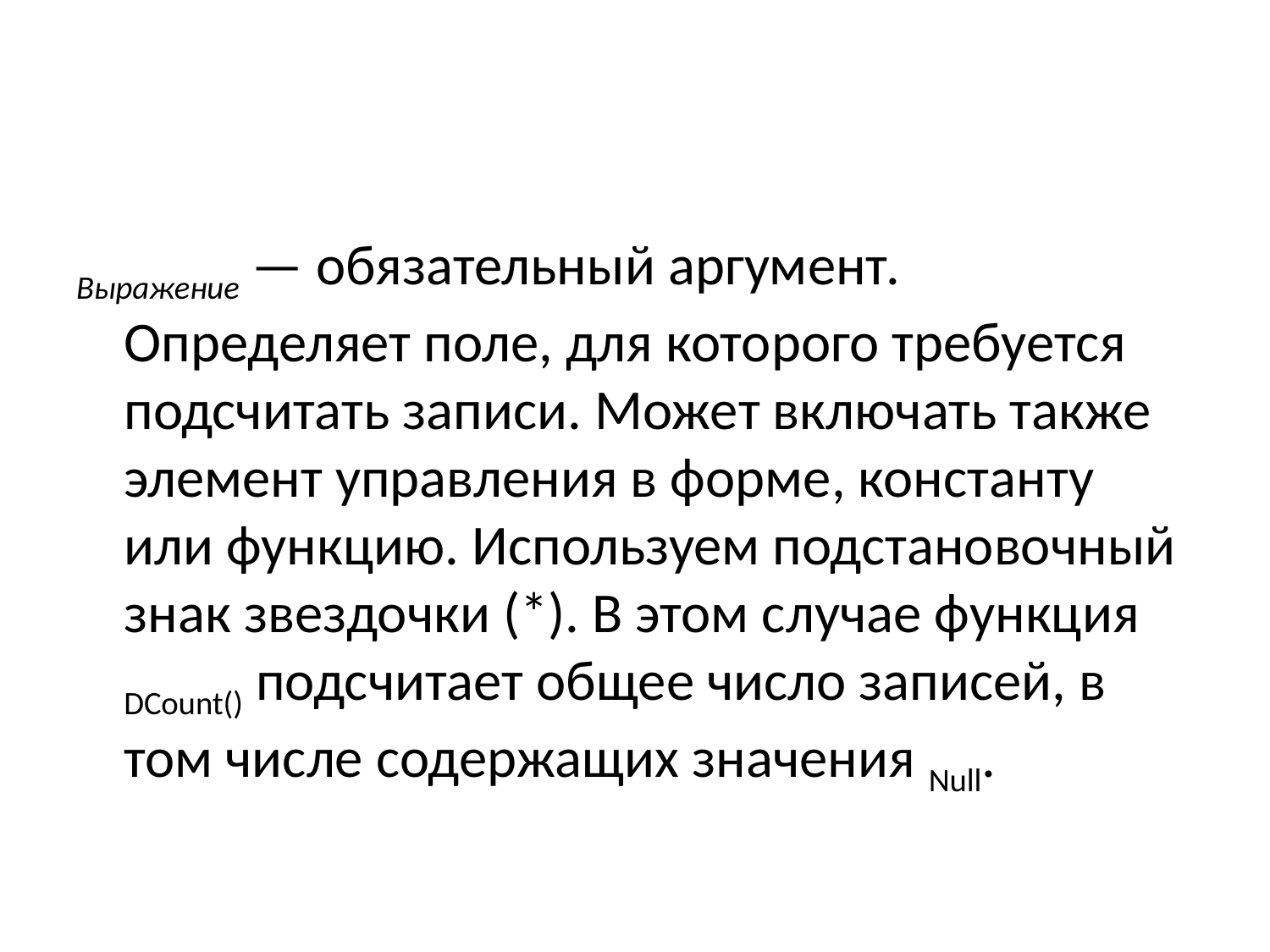

#
Выражение — обязательный аргумент. Определяет поле, для которого требуется подсчитать записи. Может включать также элемент управления в форме, константу или функцию. Используем подстановочный знак звездочки (*). В этом случае функция DCount() подсчитает общее число записей, в том числе содержащих значения Null.